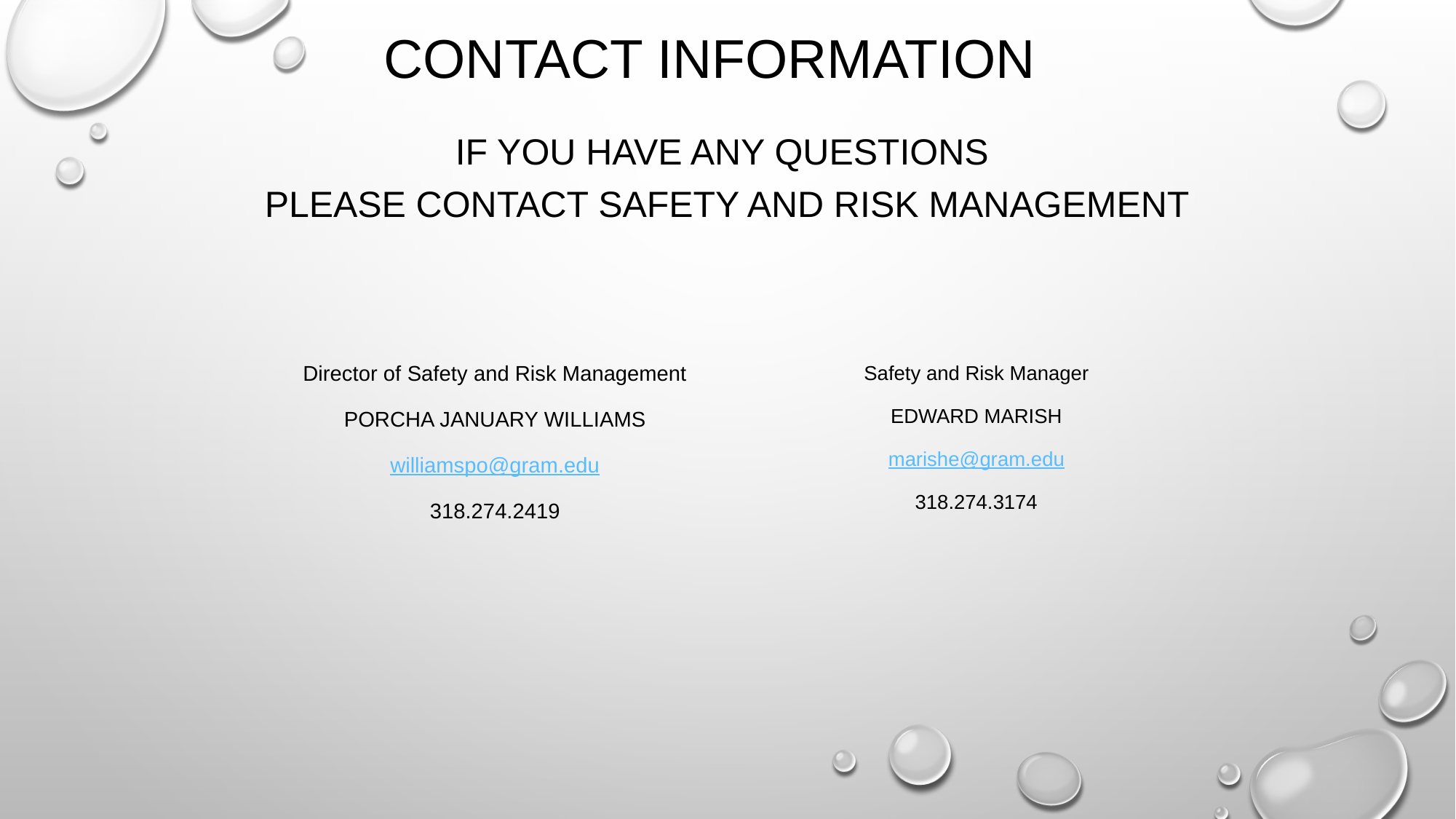

# Contact Information
If you have any questions
Please contact safety and risk management

Director of Safety and Risk Management
PORCHA JANUARY WILLIAMS
williamspo@gram.edu
318.274.2419
Safety and Risk Manager
EDWARD MARISH
marishe@gram.edu
318.274.3174